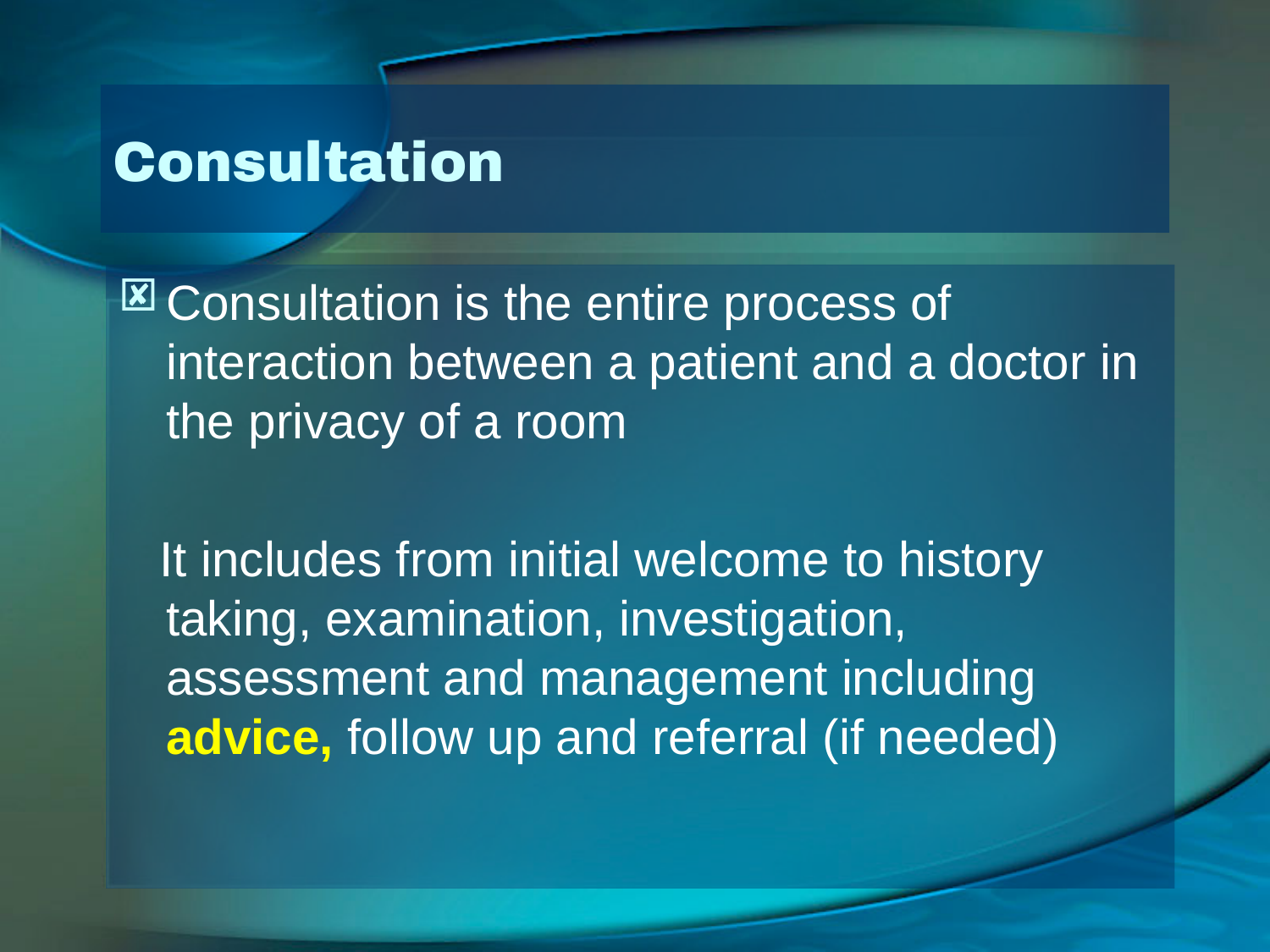

# Consultation
Consultation is the entire process of interaction between a patient and a doctor in the privacy of a room

   It includes from initial welcome to history taking, examination, investigation, assessment and management including advice, follow up and referral (if needed)